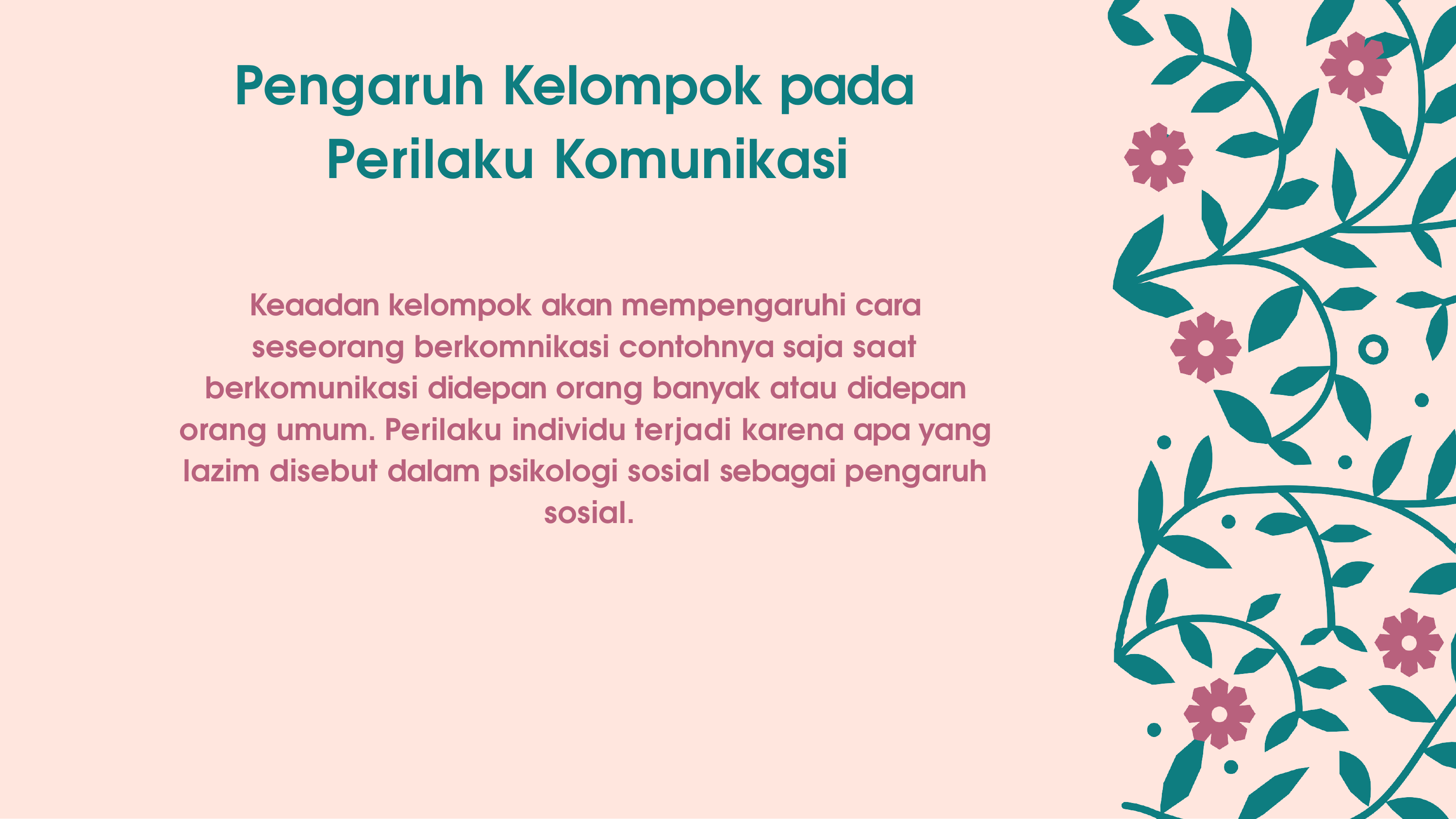

# Pengaruh Kelompok pada  Perilaku Komunikasi
Keaadan kelompok akan mempengaruhi cara  seseorang berkomnikasi contohnya saja saat  berkomunikasi didepan orang banyak atau didepan  orang umum. Perilaku individu terjadi karena apa yang  lazim disebut dalam psikologi sosial sebagai pengaruh  sosial.